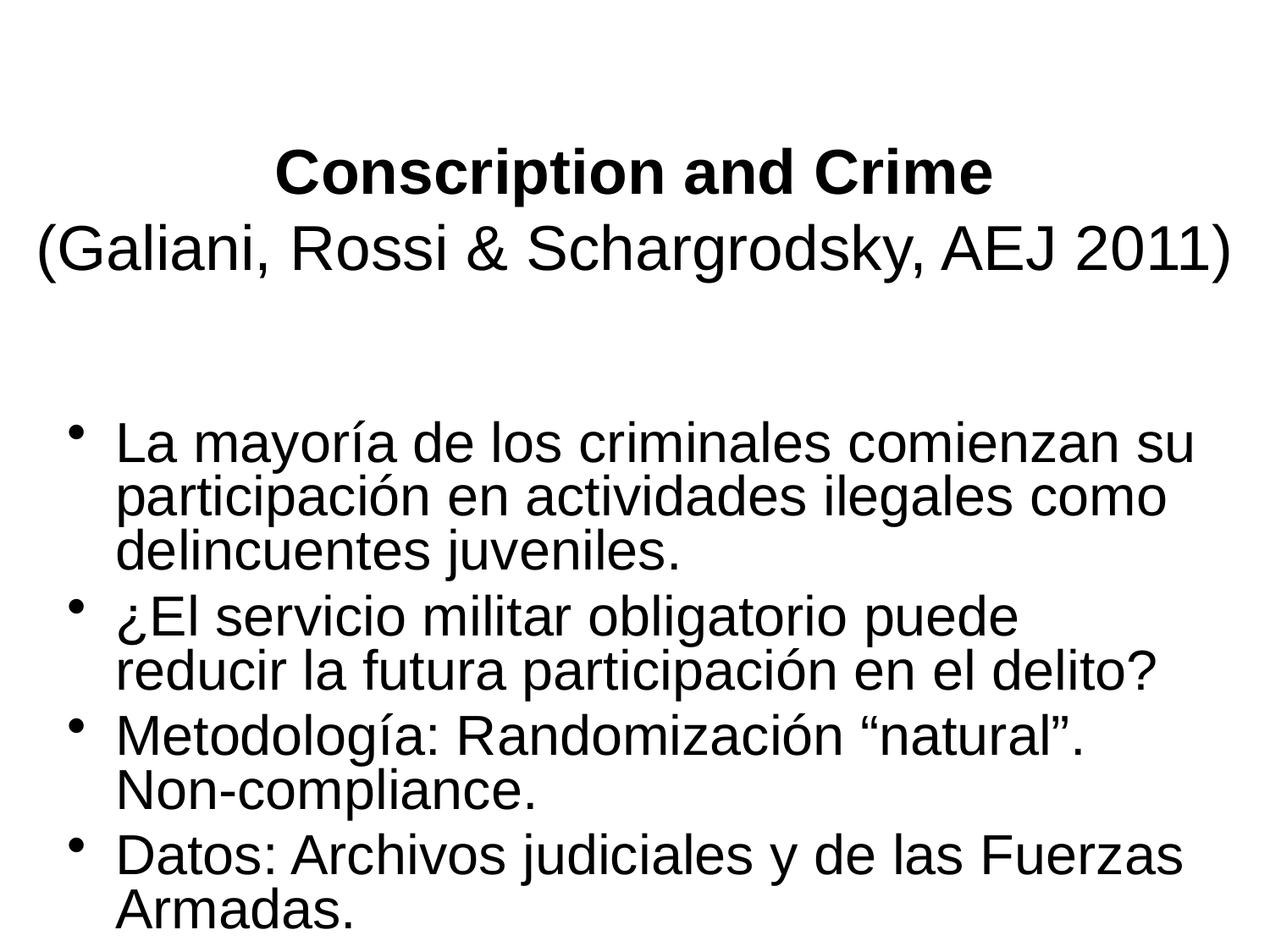

# Conscription and Crime (Galiani, Rossi & Schargrodsky, AEJ 2011)
La mayoría de los criminales comienzan su participación en actividades ilegales como delincuentes juveniles.
¿El servicio militar obligatorio puede reducir la futura participación en el delito?
Metodología: Randomización “natural”. Non-compliance.
Datos: Archivos judiciales y de las Fuerzas Armadas.